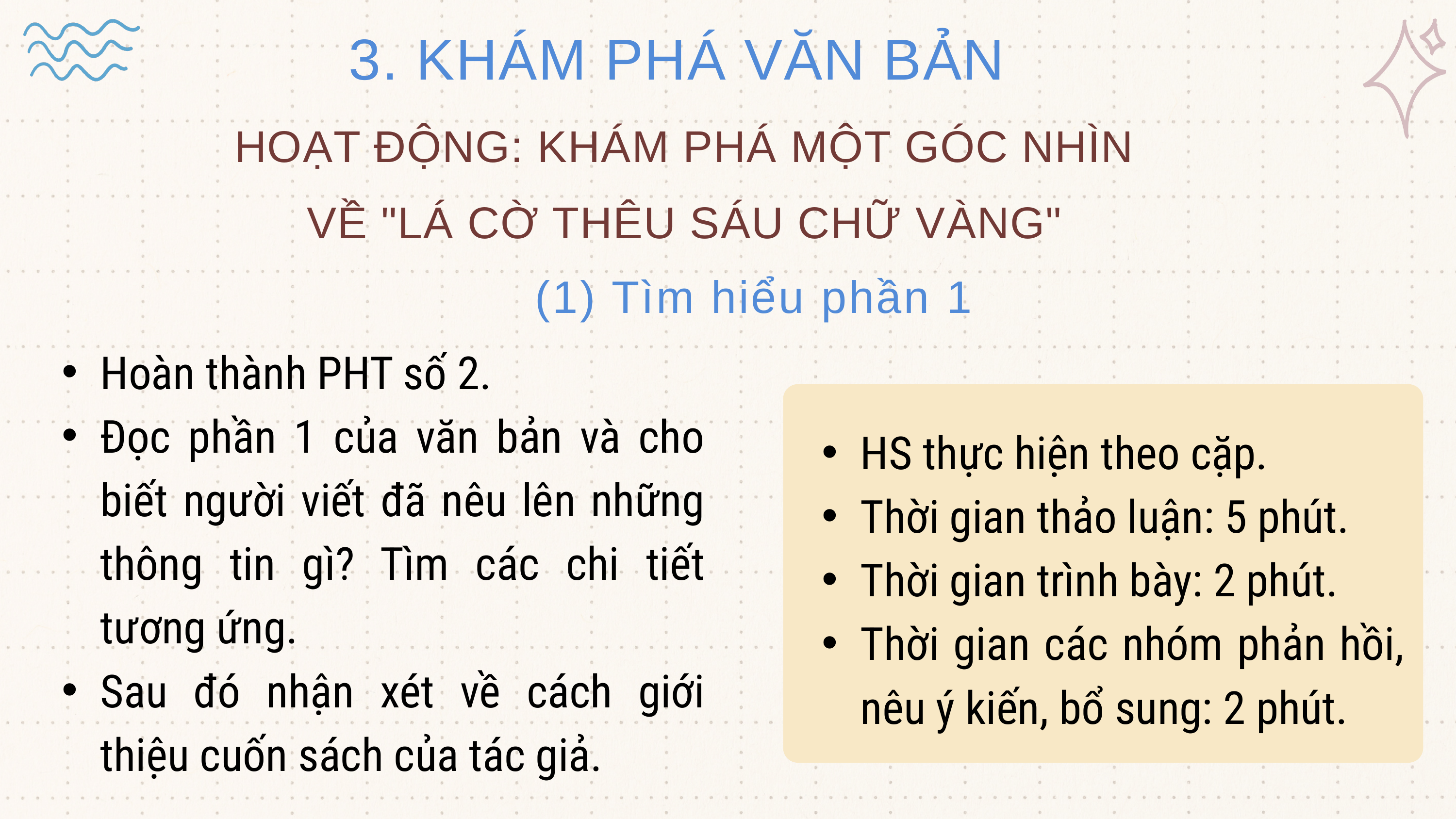

3. KHÁM PHÁ VĂN BẢN

HOẠT ĐỘNG: KHÁM PHÁ MỘT GÓC NHÌN
VỀ "LÁ CỜ THÊU SÁU CHỮ VÀNG"
                        (1) Tìm hiểu phần 1
Hoàn thành PHT số 2.
Đọc phần 1 của văn bản và cho biết người viết đã nêu lên những thông tin gì? Tìm các chi tiết tương ứng.
Sau đó nhận xét về cách giới thiệu cuốn sách của tác giả.

HS thực hiện theo cặp.
Thời gian thảo luận: 5 phút.
Thời gian trình bày: 2 phút.
Thời gian các nhóm phản hồi, nêu ý kiến, bổ sung: 2 phút.